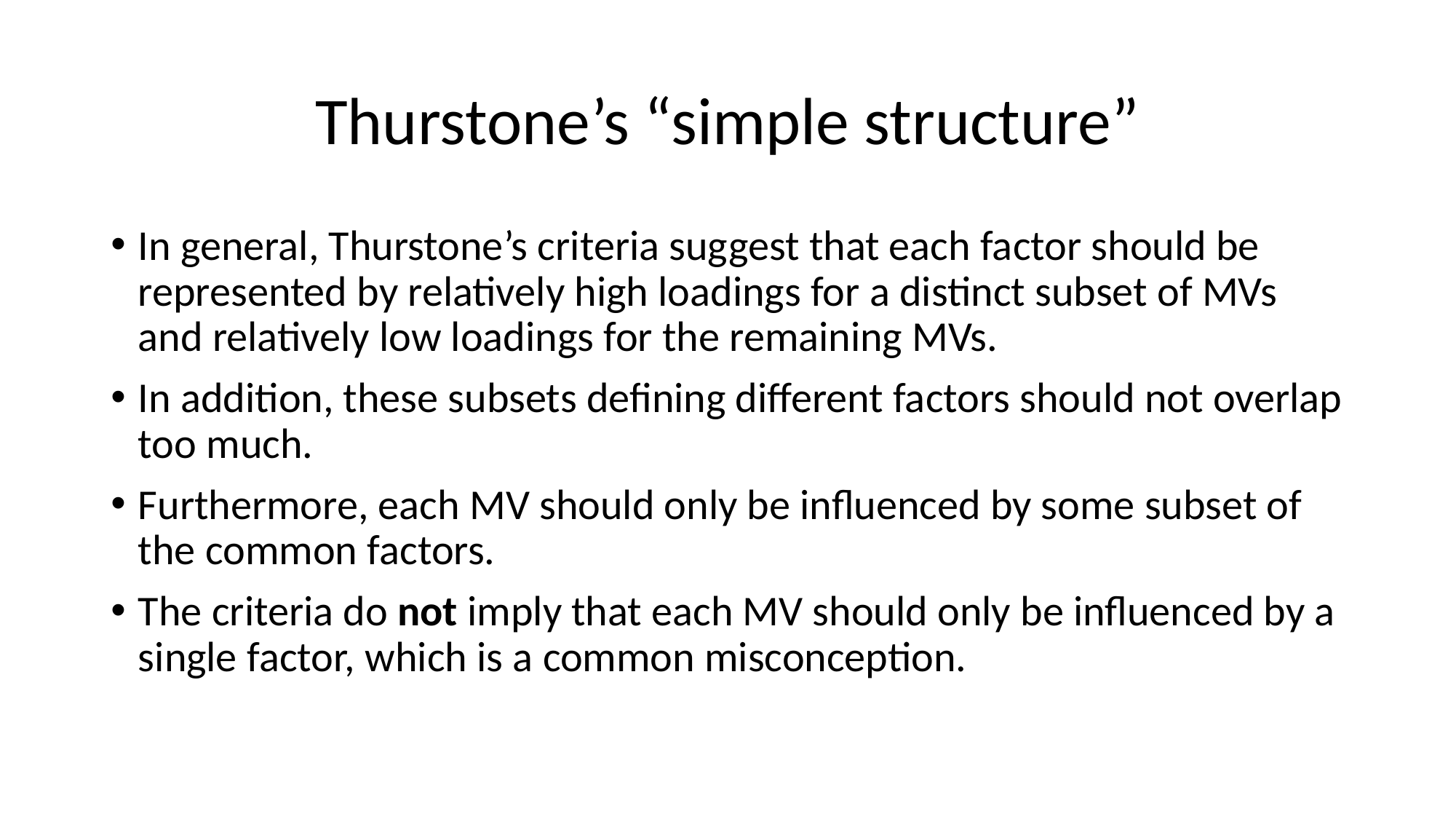

# Thurstone’s “simple structure”
In general, Thurstone’s criteria suggest that each factor should be represented by relatively high loadings for a distinct subset of MVs and relatively low loadings for the remaining MVs.
In addition, these subsets defining different factors should not overlap too much.
Furthermore, each MV should only be influenced by some subset of the common factors.
The criteria do not imply that each MV should only be influenced by a single factor, which is a common misconception.